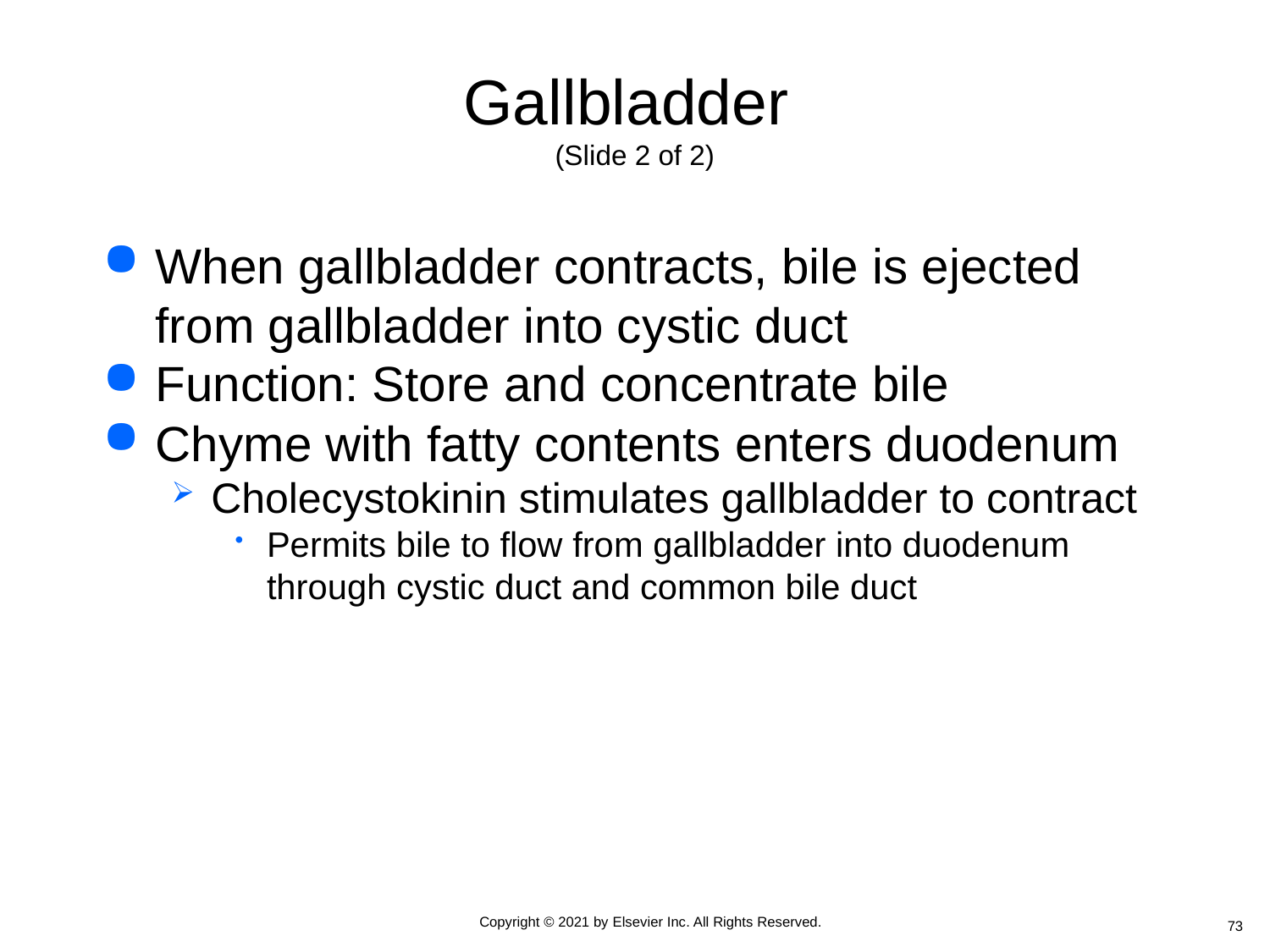

# Gallbladder (Slide 2 of 2)
When gallbladder contracts, bile is ejected from gallbladder into cystic duct
Function: Store and concentrate bile
Chyme with fatty contents enters duodenum
Cholecystokinin stimulates gallbladder to contract
Permits bile to flow from gallbladder into duodenum through cystic duct and common bile duct
73